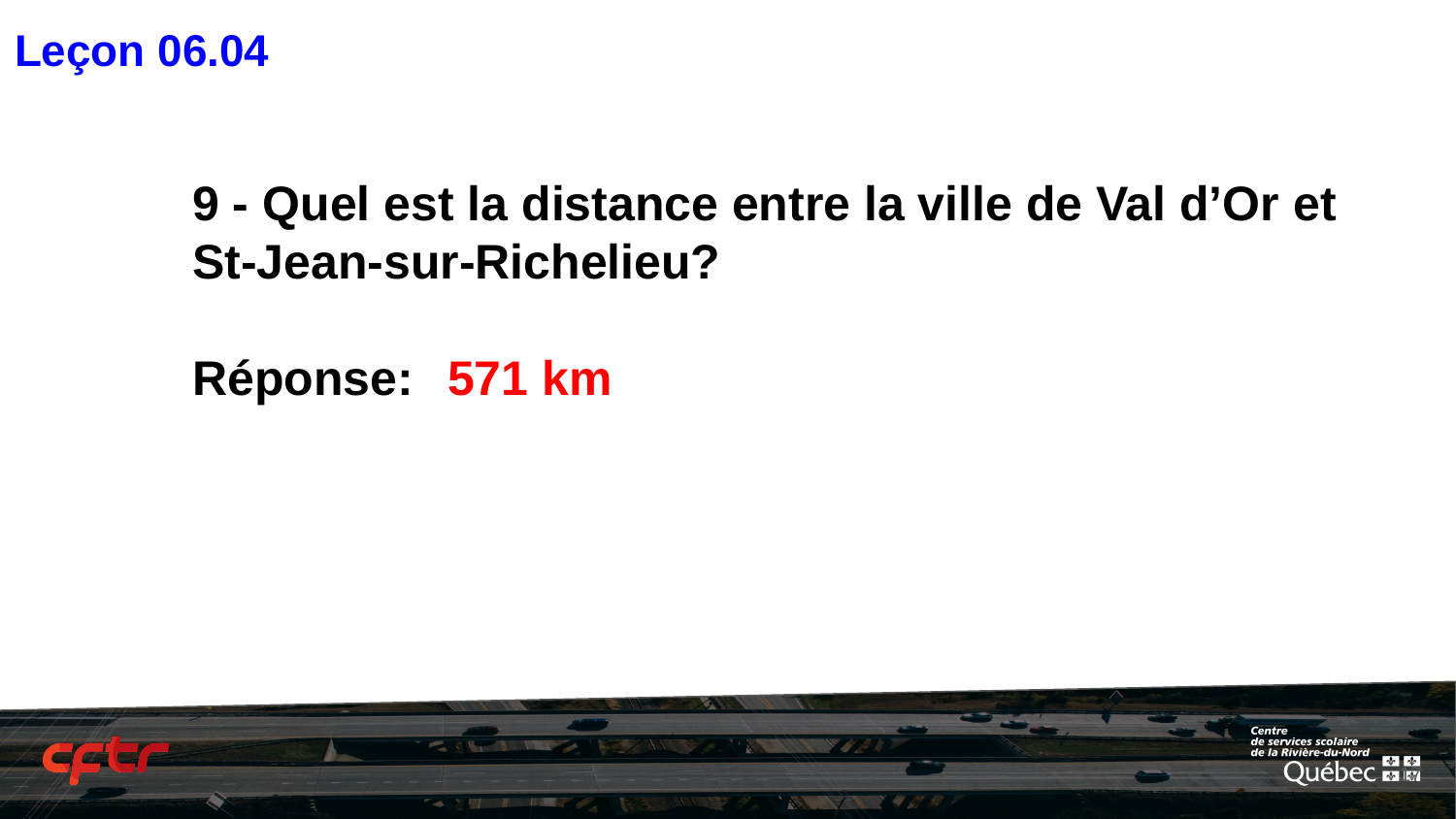

Leçon 06.04
# 9 - Quel est la distance entre la ville de Val d’Or et St-Jean-sur-Richelieu?

Réponse:

571 km
17